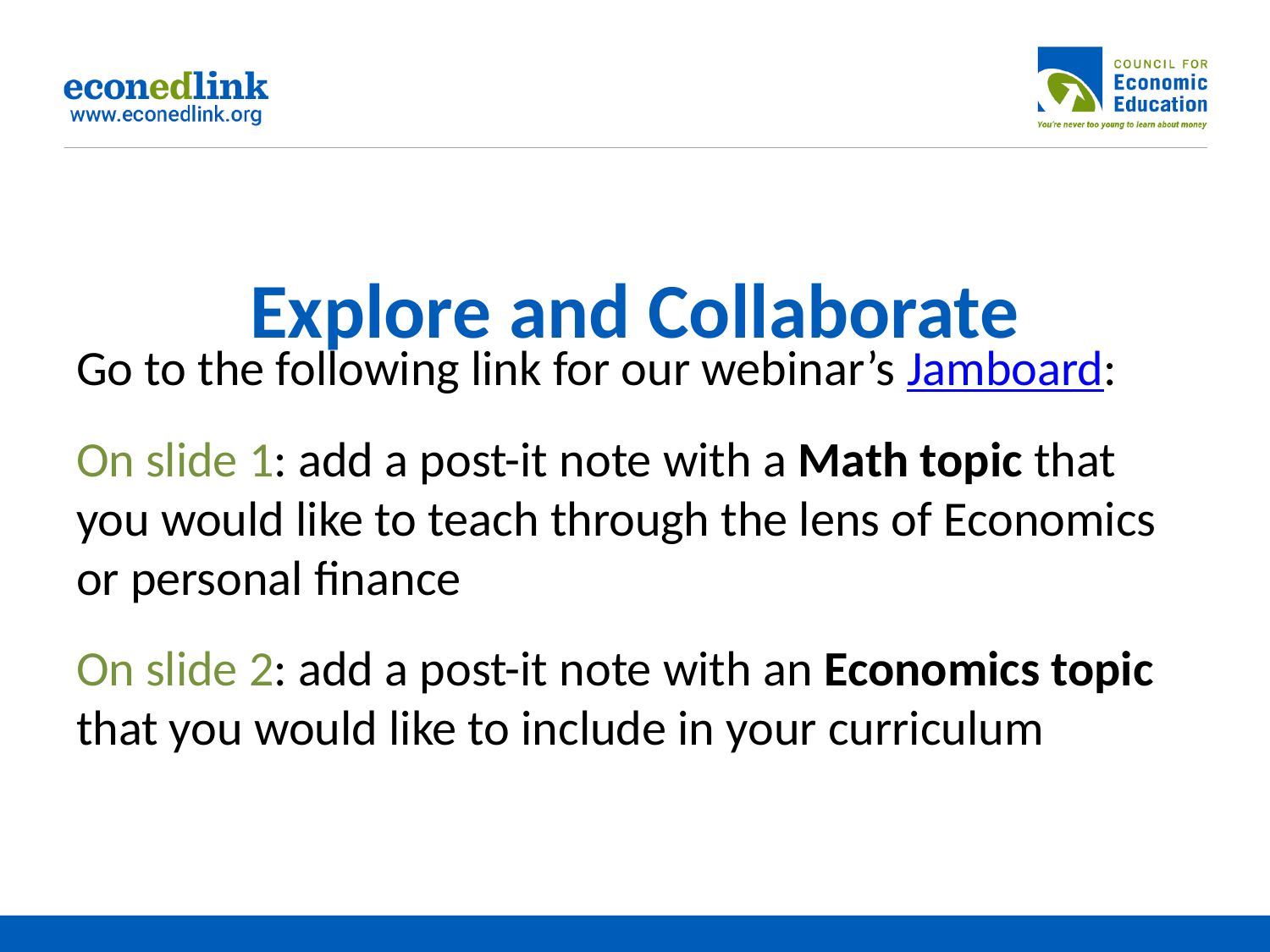

# Explore and Collaborate
Go to the following link for our webinar’s Jamboard:
On slide 1: add a post-it note with a Math topic that you would like to teach through the lens of Economics or personal finance
On slide 2: add a post-it note with an Economics topic that you would like to include in your curriculum